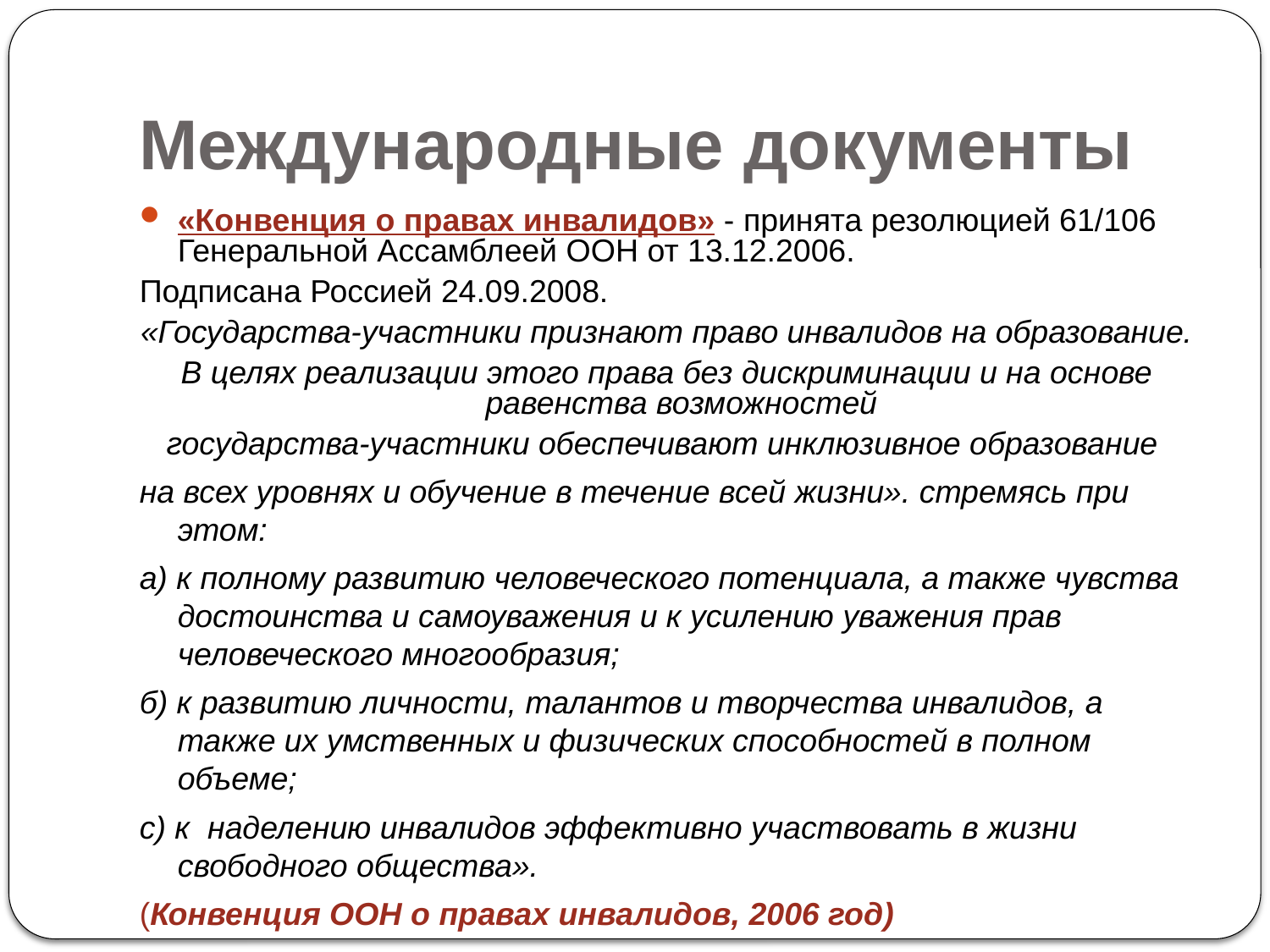

# Международные документы
«Конвенция о правах инвалидов» - принята резолюцией 61/106 Генеральной Ассамблеей ООН от 13.12.2006.
Подписана Россией 24.09.2008.
«Государства-участники признают право инвалидов на образование.
В целях реализации этого права без дискриминации и на основе равенства возможностей
государства-участники обеспечивают инклюзивное образование
на всех уровнях и обучение в течение всей жизни». стремясь при этом:
а) к полному развитию человеческого потенциала, а также чувства достоинства и самоуважения и к усилению уважения прав человеческого многообразия;
б) к развитию личности, талантов и творчества инвалидов, а также их умственных и физических способностей в полном объеме;
с) к  наделению инвалидов эффективно участвовать в жизни свободного общества».
(Конвенция ООН о правах инвалидов, 2006 год)